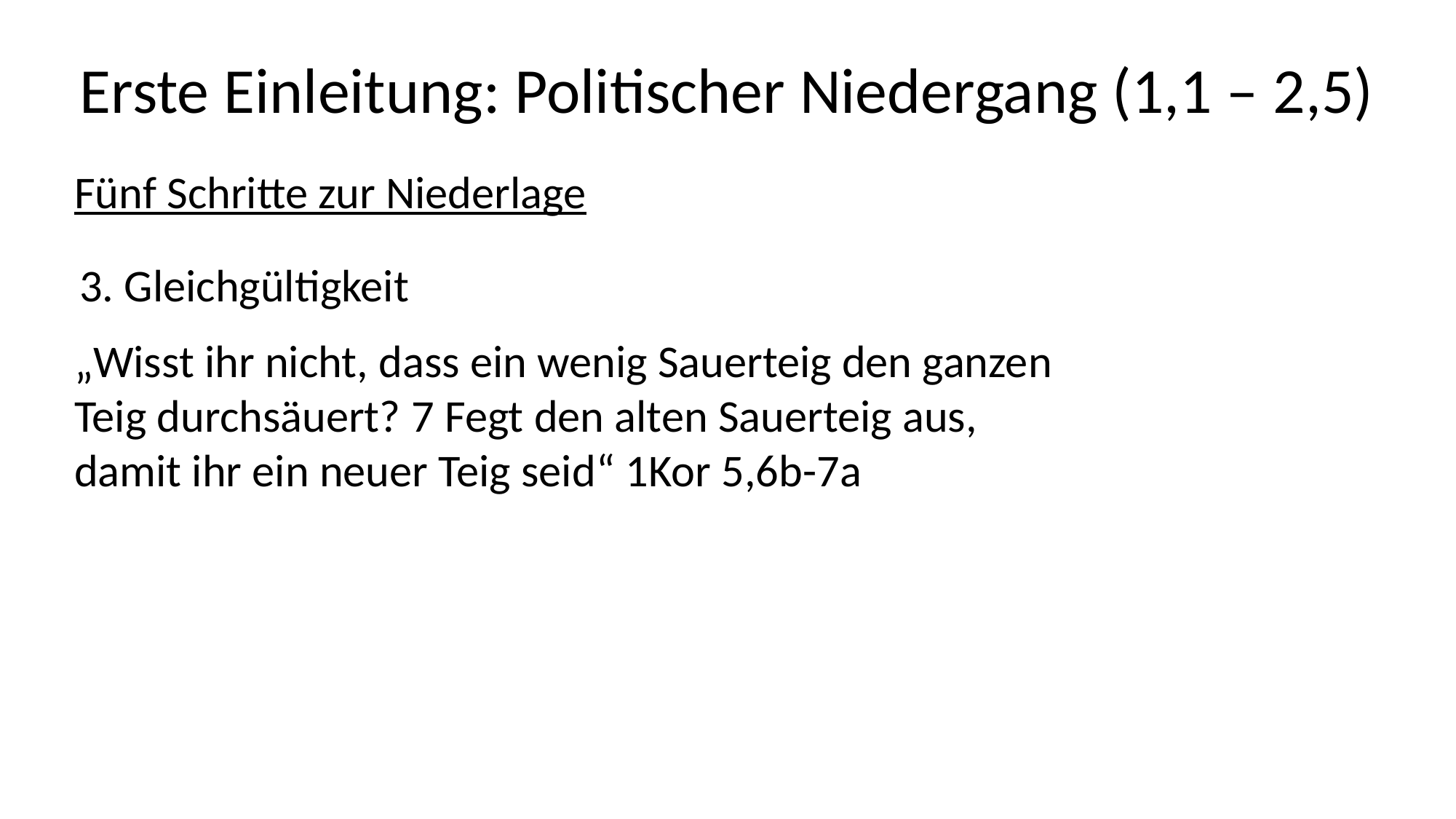

# Erste Einleitung: Politischer Niedergang (1,1 – 2,5)
Fünf Schritte zur Niederlage
3. Gleichgültigkeit
„Wisst ihr nicht, dass ein wenig Sauerteig den ganzen Teig durchsäuert? 7 Fegt den alten Sauerteig aus, damit ihr ein neuer Teig seid“ 1Kor 5,6b-7a